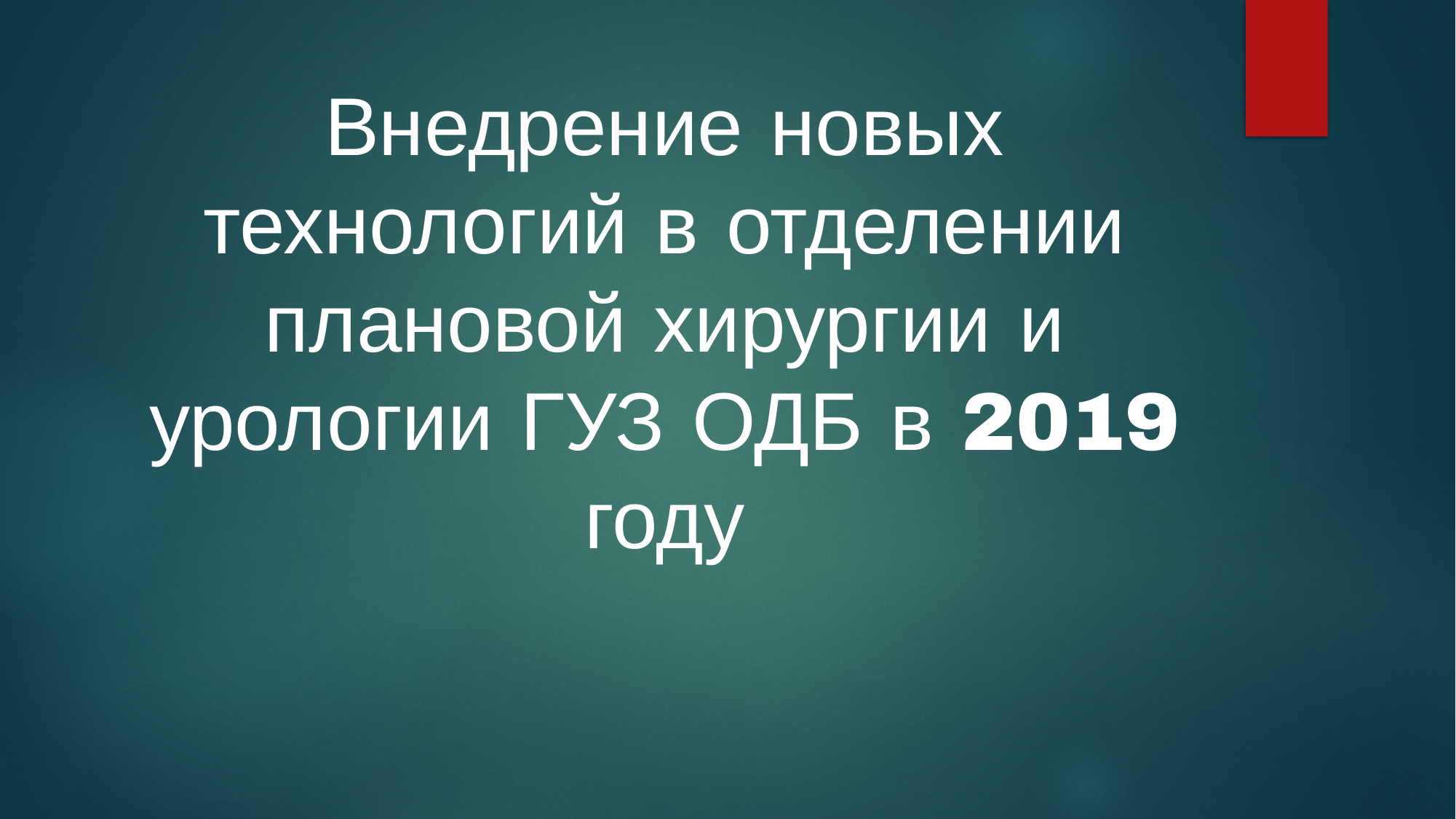

# Внедрение новых технологий в отделении плановой хирургии и урологии ГУЗ ОДБ в 2019 году